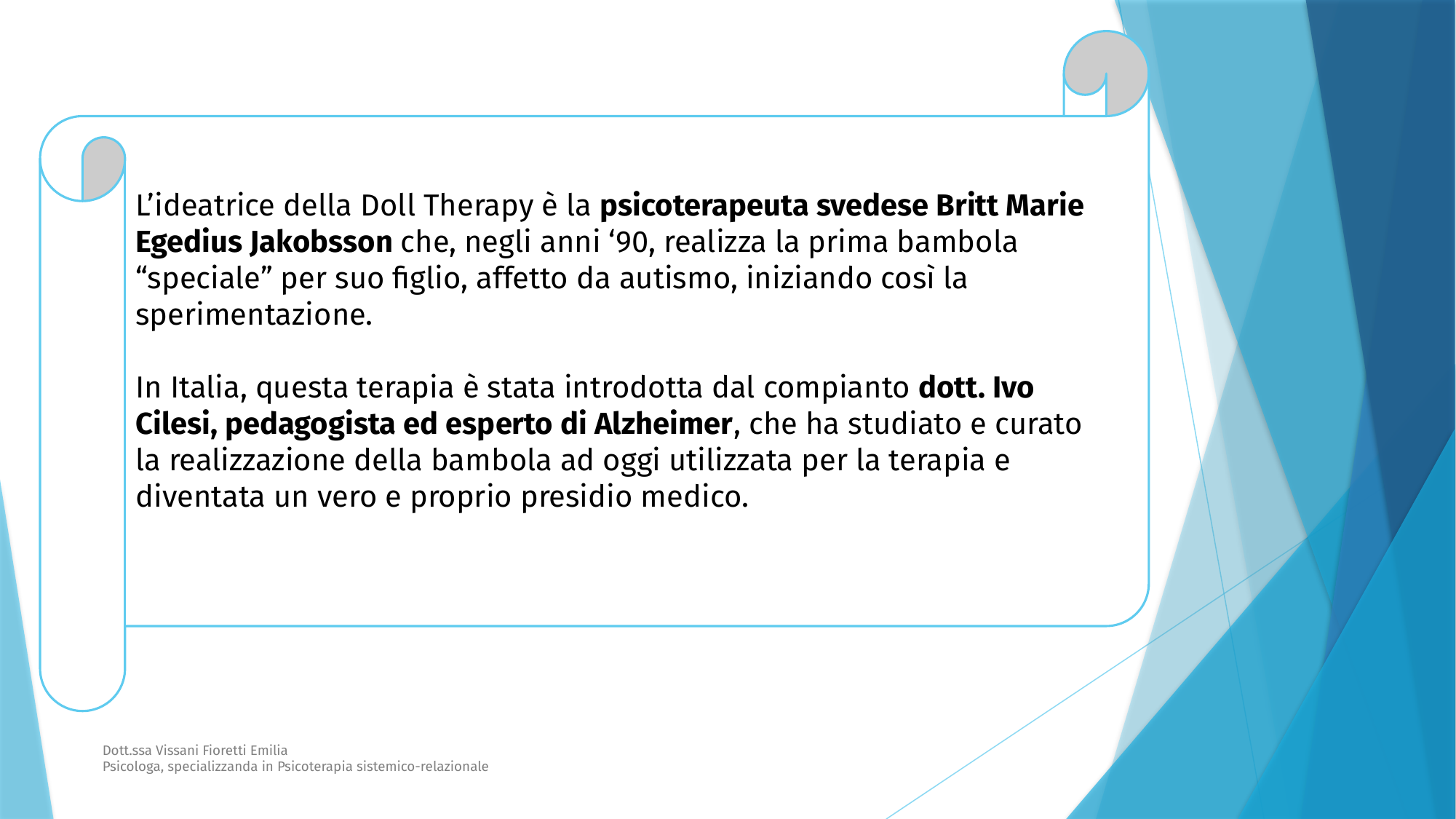

L’ideatrice della Doll Therapy è la psicoterapeuta svedese Britt Marie Egedius Jakobsson che, negli anni ‘90, realizza la prima bambola “speciale” per suo figlio, affetto da autismo, iniziando così la sperimentazione.
In Italia, questa terapia è stata introdotta dal compianto dott. Ivo Cilesi, pedagogista ed esperto di Alzheimer, che ha studiato e curato la realizzazione della bambola ad oggi utilizzata per la terapia e diventata un vero e proprio presidio medico.

Dott.ssa Vissani Fioretti Emilia
Psicologa, specializzanda in Psicoterapia sistemico-relazionale